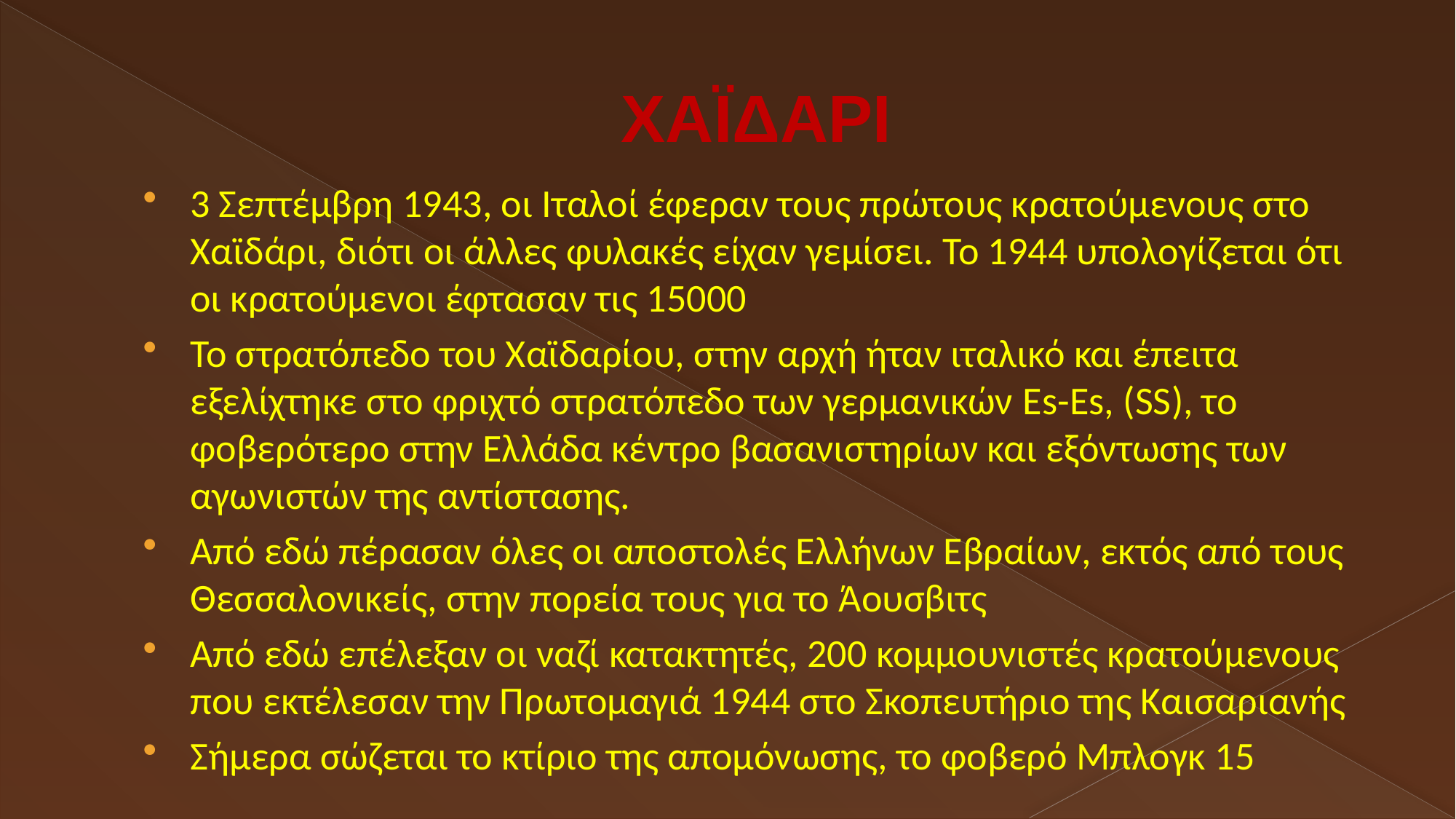

# ΧΑΪΔΑΡΙ
3 Σεπτέμβρη 1943, οι Ιταλοί έφεραν τους πρώτους κρατούμενους στο Χαϊδάρι, διότι οι άλλες φυλακές είχαν γεμίσει. Το 1944 υπολογίζεται ότι οι κρατούμενοι έφτασαν τις 15000
Το στρατόπεδο του Χαϊδαρίου, στην αρχή ήταν ιταλικό και έπειτα εξελίχτηκε στο φριχτό στρατόπεδο των γερμανικών Es-Es, (SS), το φοβερότερο στην Ελλάδα κέντρο βασανιστηρίων και εξόντωσης των αγωνιστών της αντίστασης.
Από εδώ πέρασαν όλες οι αποστολές Ελλήνων Εβραίων, εκτός από τους Θεσσαλονικείς, στην πορεία τους για το Άουσβιτς
Από εδώ επέλεξαν οι ναζί κατακτητές, 200 κομμουνιστές κρατούμενους που εκτέλεσαν την Πρωτομαγιά 1944 στο Σκοπευτήριο της Καισαριανής
Σήμερα σώζεται το κτίριο της απομόνωσης, το φοβερό Μπλογκ 15